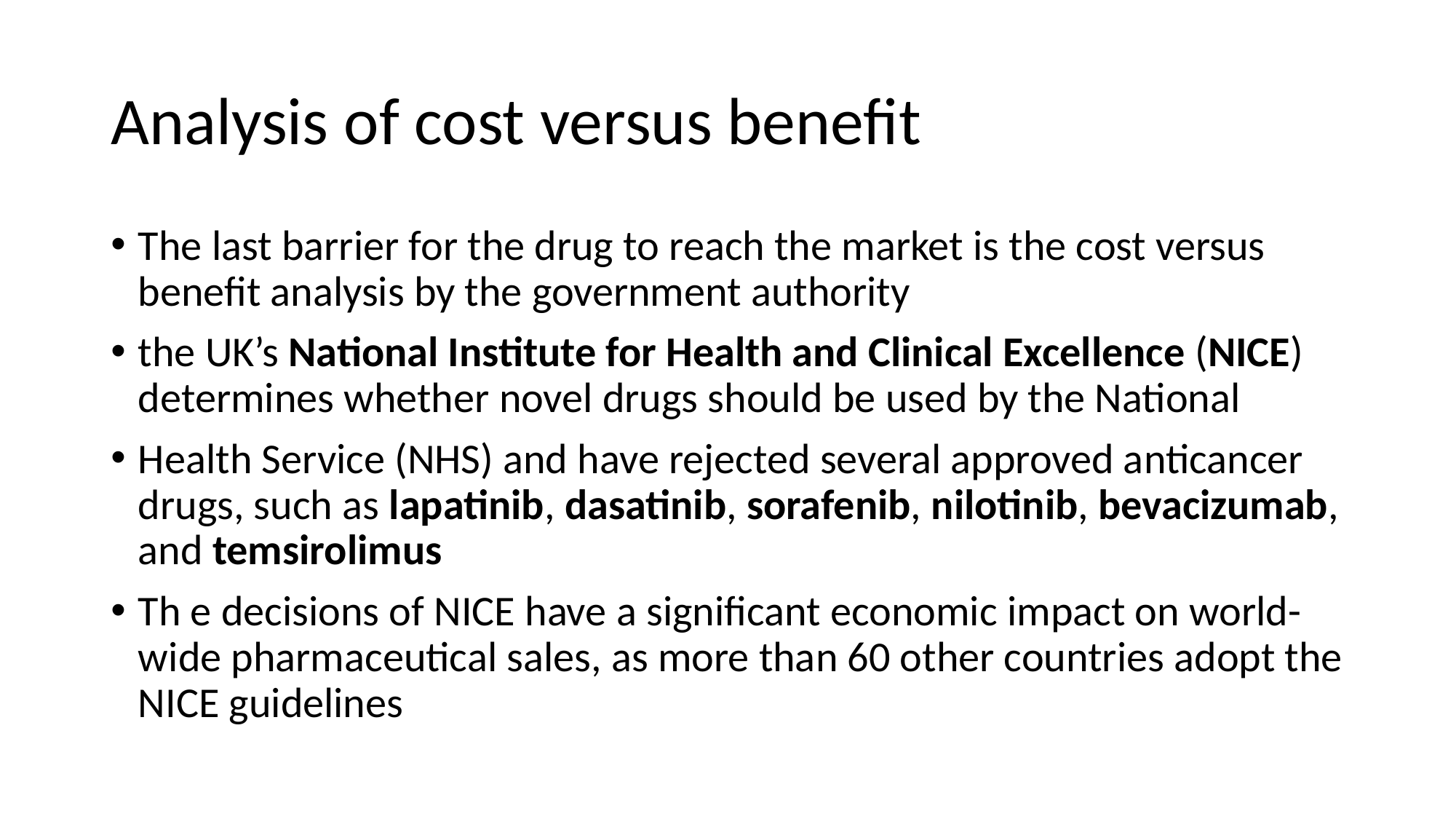

# Analysis of cost versus benefit
The last barrier for the drug to reach the market is the cost versus benefit analysis by the government authority
the UK’s National Institute for Health and Clinical Excellence (NICE) determines whether novel drugs should be used by the National
Health Service (NHS) and have rejected several approved anticancer drugs, such as lapatinib, dasatinib, sorafenib, nilotinib, bevacizumab, and temsirolimus
Th e decisions of NICE have a significant economic impact on world-wide pharmaceutical sales, as more than 60 other countries adopt the NICE guidelines